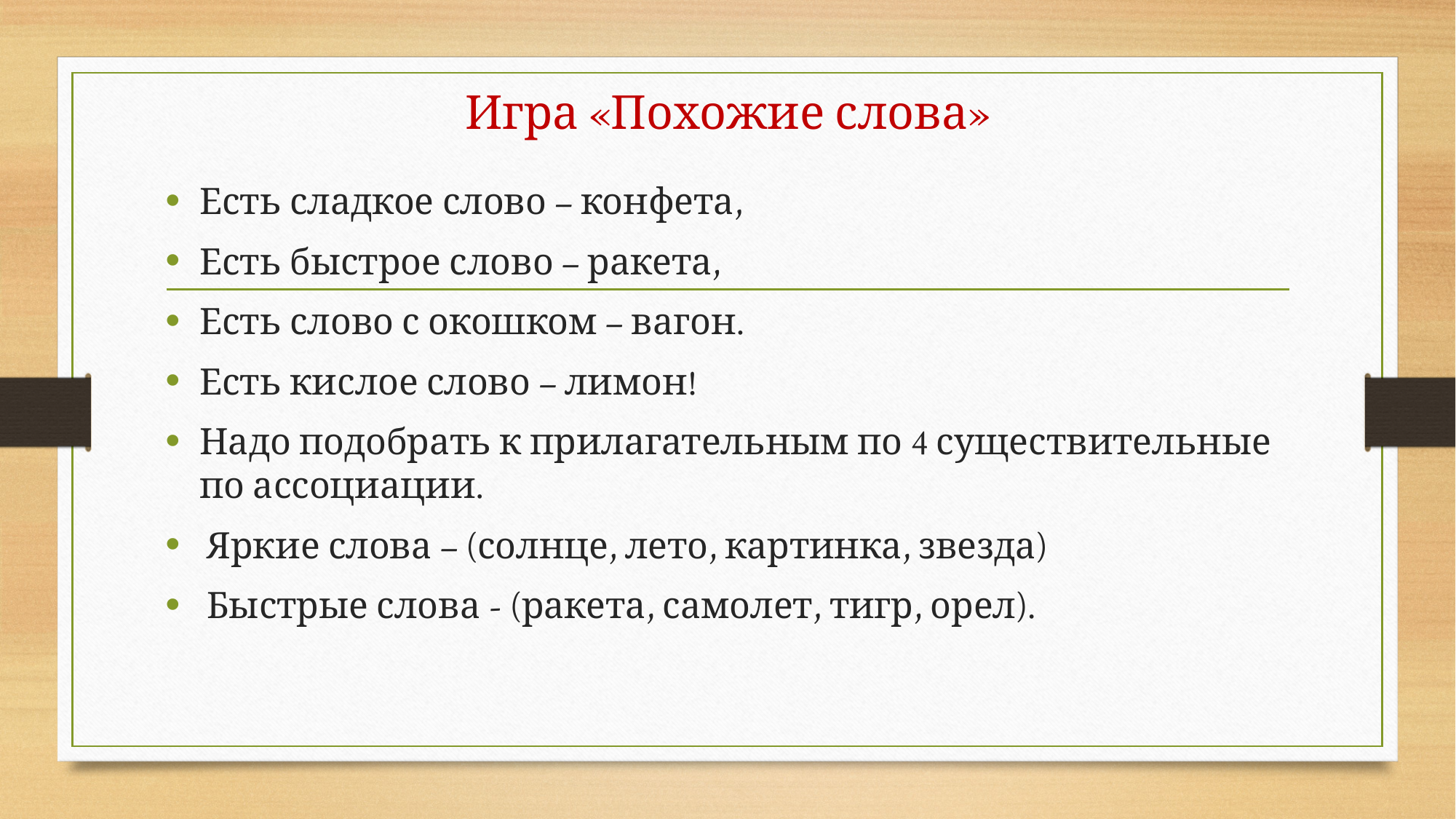

# Игра «Похожие слова»
Есть сладкое слово – конфета,
Есть быстрое слово – ракета,
Есть слово с окошком – вагон.
Есть кислое слово – лимон!
Надо подобрать к прилагательным по 4 существительные по ассоциации.
 Яркие слова – (солнце, лето, картинка, звезда)
 Быстрые слова - (ракета, самолет, тигр, орел).